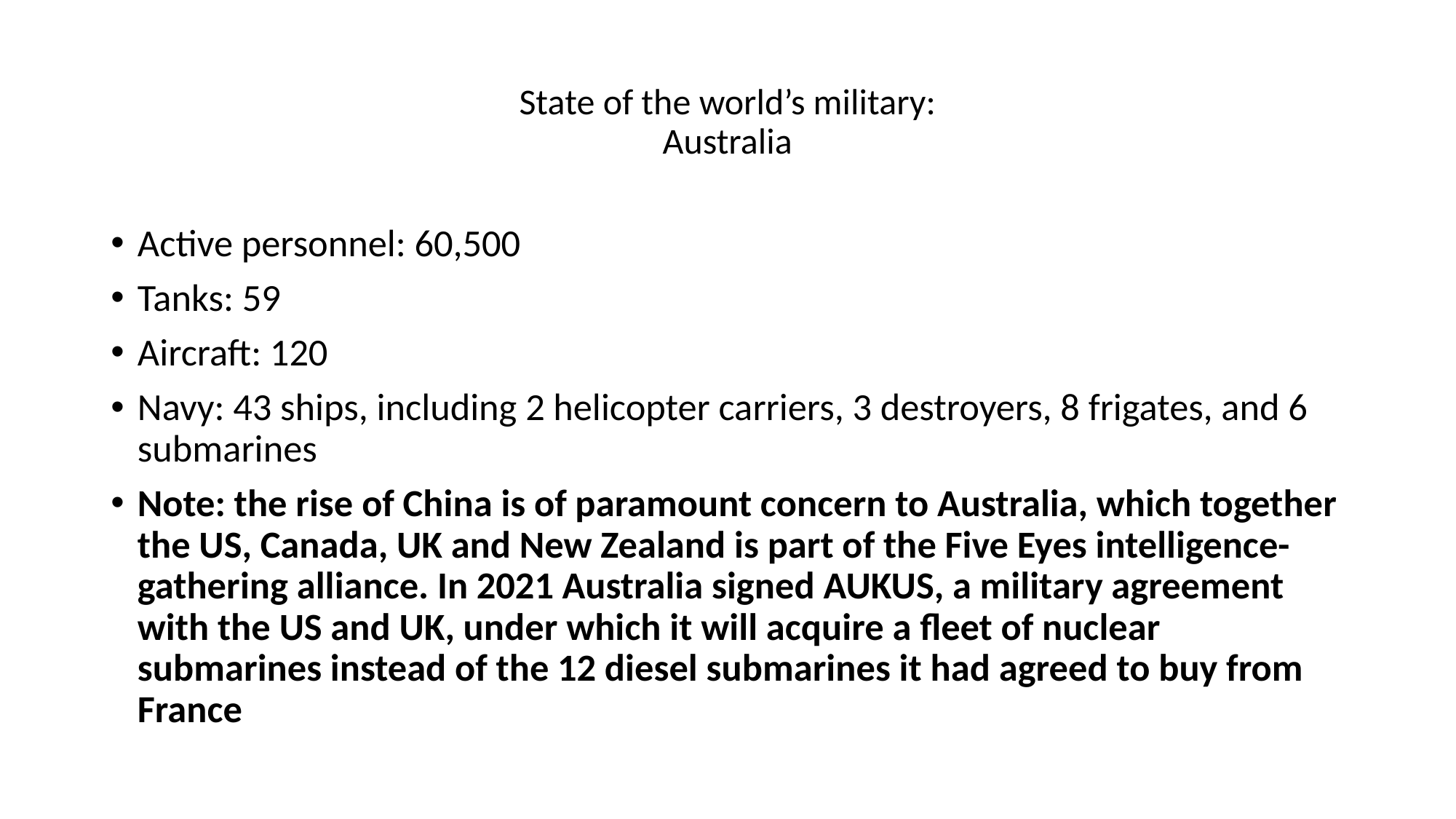

# State of the world’s military: Australia
Active personnel: 60,500
Tanks: 59
Aircraft: 120
Navy: 43 ships, including 2 helicopter carriers, 3 destroyers, 8 frigates, and 6 submarines
Note: the rise of China is of paramount concern to Australia, which together the US, Canada, UK and New Zealand is part of the Five Eyes intelligence-gathering alliance. In 2021 Australia signed AUKUS, a military agreement with the US and UK, under which it will acquire a fleet of nuclear submarines instead of the 12 diesel submarines it had agreed to buy from France